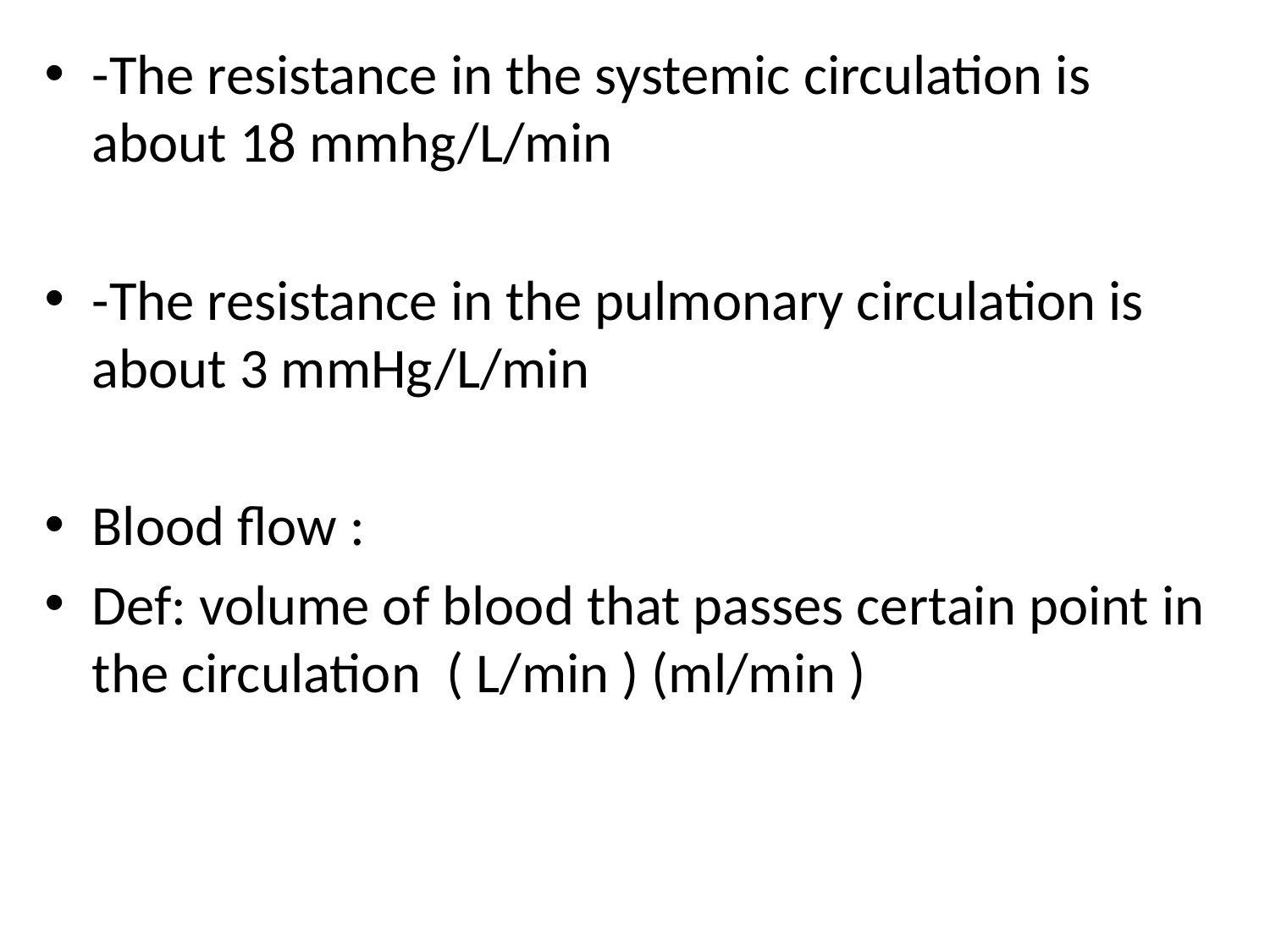

-The resistance in the systemic circulation is about 18 mmhg/L/min

-The resistance in the pulmonary circulation is about 3 mmHg/L/min

Blood flow :
Def: volume of blood that passes certain point in the circulation  ( L/min ) (ml/min )
#